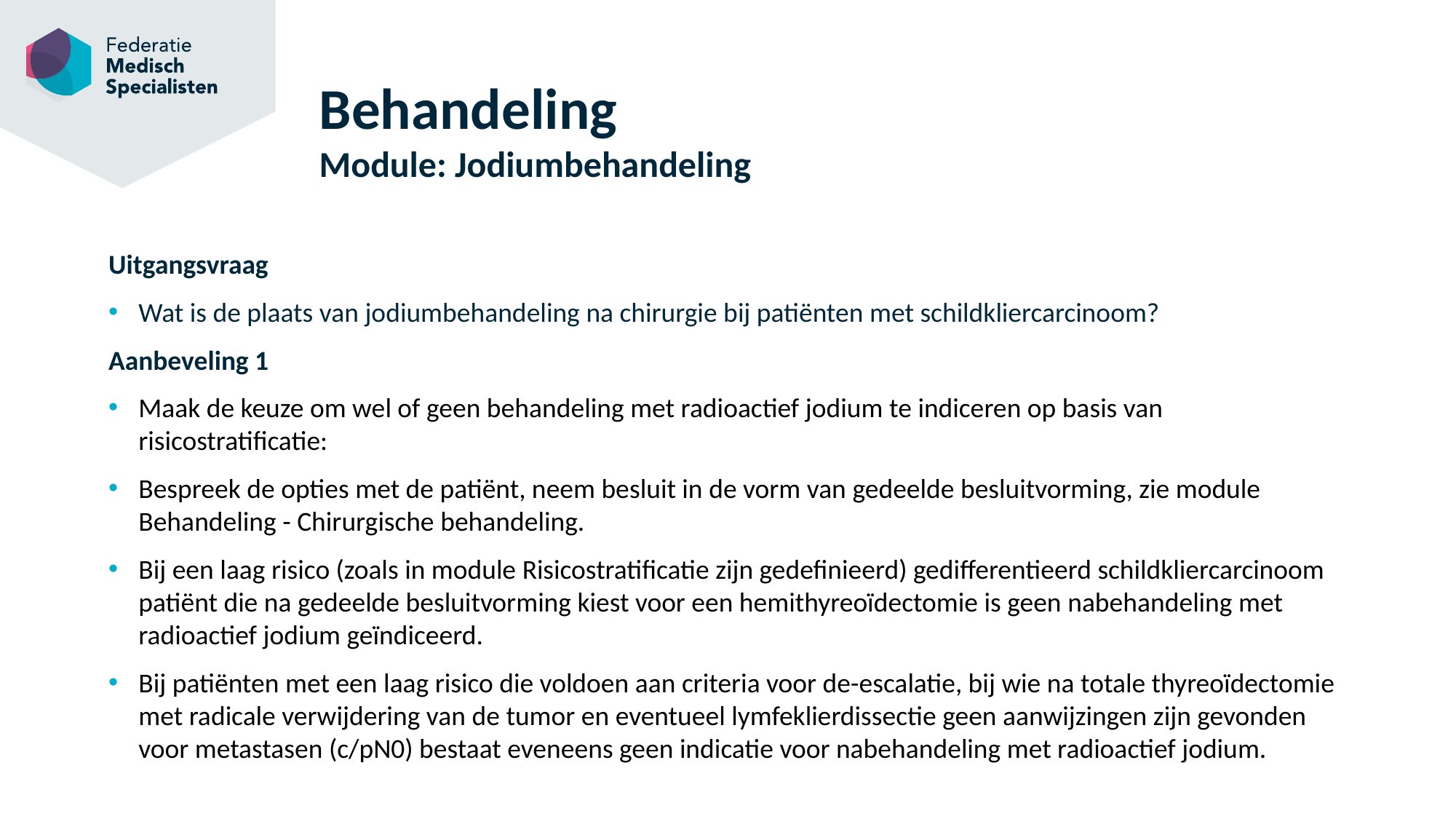

# Behandeling Module: Jodiumbehandeling

Uitgangsvraag
Wat is de plaats van jodiumbehandeling na chirurgie bij patiënten met schildkliercarcinoom?
Aanbeveling 1
Maak de keuze om wel of geen behandeling met radioactief jodium te indiceren op basis van risicostratificatie:
Bespreek de opties met de patiënt, neem besluit in de vorm van gedeelde besluitvorming, zie module Behandeling - Chirurgische behandeling.
Bij een laag risico (zoals in module Risicostratificatie zijn gedefinieerd) gedifferentieerd schildkliercarcinoom patiënt die na gedeelde besluitvorming kiest voor een hemithyreoïdectomie is geen nabehandeling met radioactief jodium geïndiceerd.
Bij patiënten met een laag risico die voldoen aan criteria voor de-escalatie, bij wie na totale thyreoïdectomie met radicale verwijdering van de tumor en eventueel lymfeklierdissectie geen aanwijzingen zijn gevonden voor metastasen (c/pN0) bestaat eveneens geen indicatie voor nabehandeling met radioactief jodium.